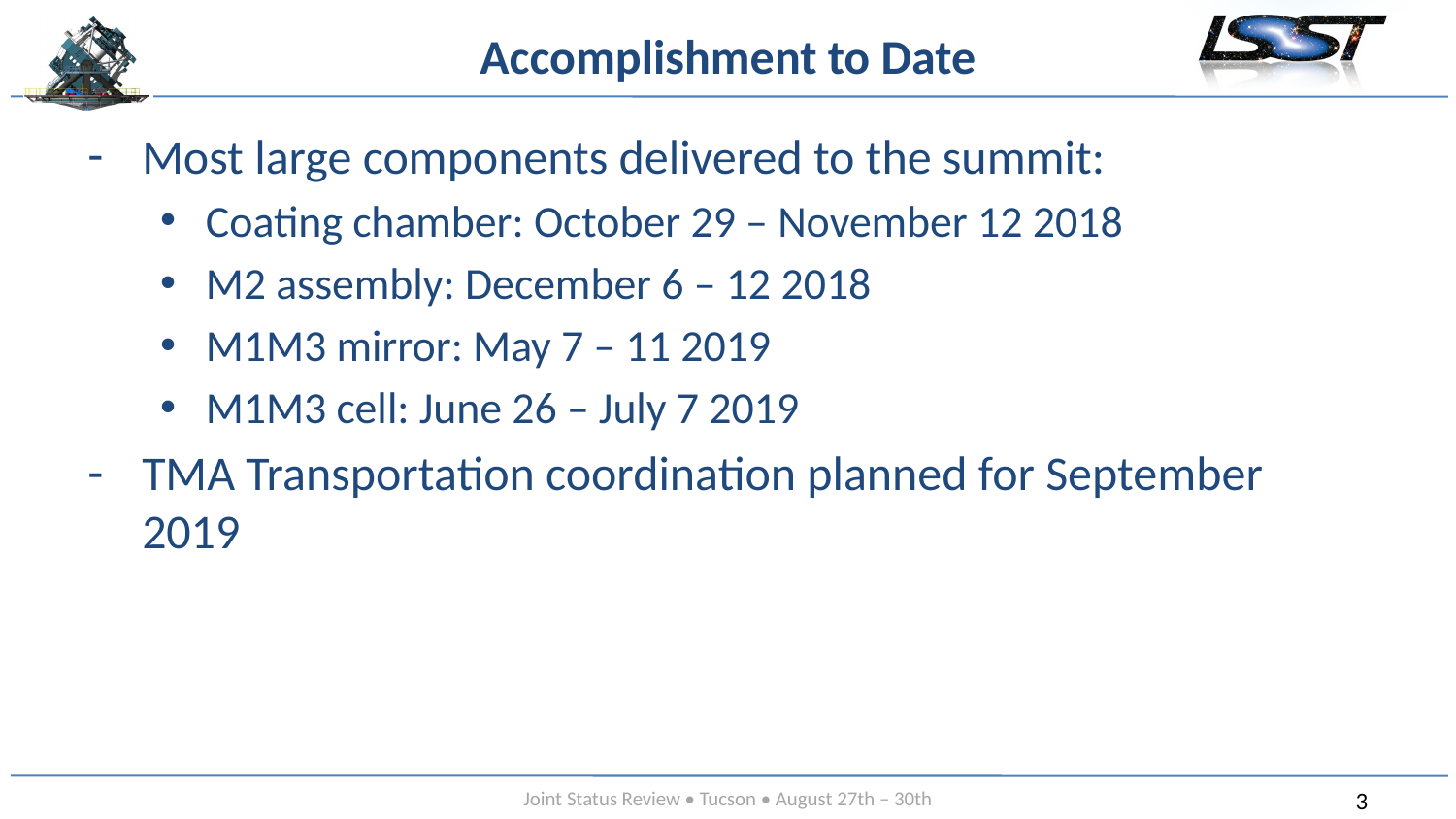

# Accomplishment to Date
Most large components delivered to the summit:
Coating chamber: October 29 – November 12 2018
M2 assembly: December 6 – 12 2018
M1M3 mirror: May 7 – 11 2019
M1M3 cell: June 26 – July 7 2019
TMA Transportation coordination planned for September 2019